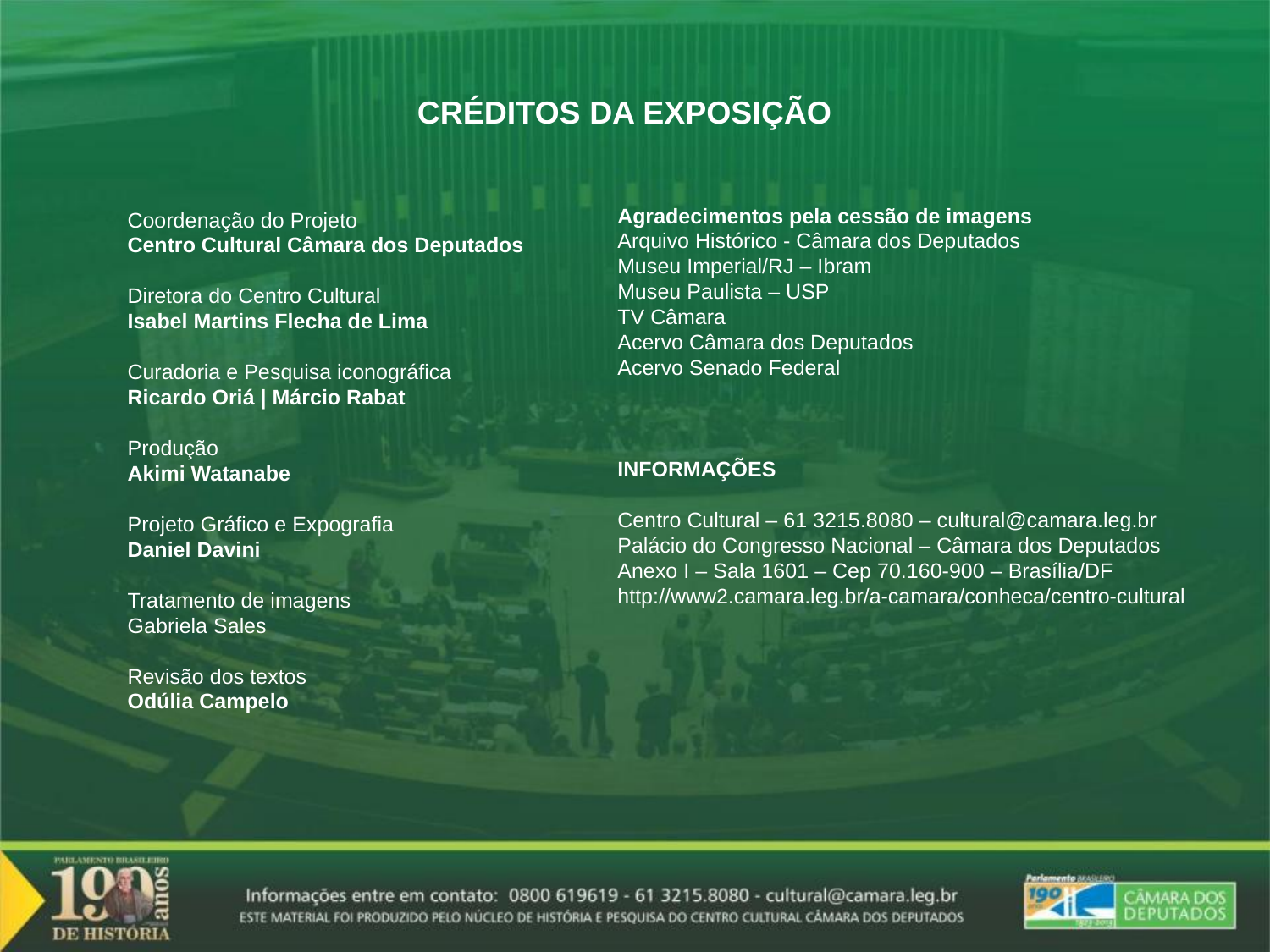

CRÉDITOS DA EXPOSIÇÃO
Agradecimentos pela cessão de imagens
Arquivo Histórico - Câmara dos Deputados
Museu Imperial/RJ – Ibram
Museu Paulista – USP
TV Câmara
Acervo Câmara dos Deputados
Acervo Senado Federal

INFORMAÇÕES

Centro Cultural – 61 3215.8080 – cultural@camara.leg.br
Palácio do Congresso Nacional – Câmara dos Deputados
Anexo I – Sala 1601 – Cep 70.160-900 – Brasília/DF
http://www2.camara.leg.br/a-camara/conheca/centro-cultural

Coordenação do Projeto
Centro Cultural Câmara dos Deputados

Diretora do Centro Cultural
Isabel Martins Flecha de Lima

Curadoria e Pesquisa iconográfica
Ricardo Oriá | Márcio Rabat

Produção
Akimi Watanabe

Projeto Gráfico e Expografia
Daniel Davini

Tratamento de imagens
Gabriela Sales

Revisão dos textos
Odúlia Campelo